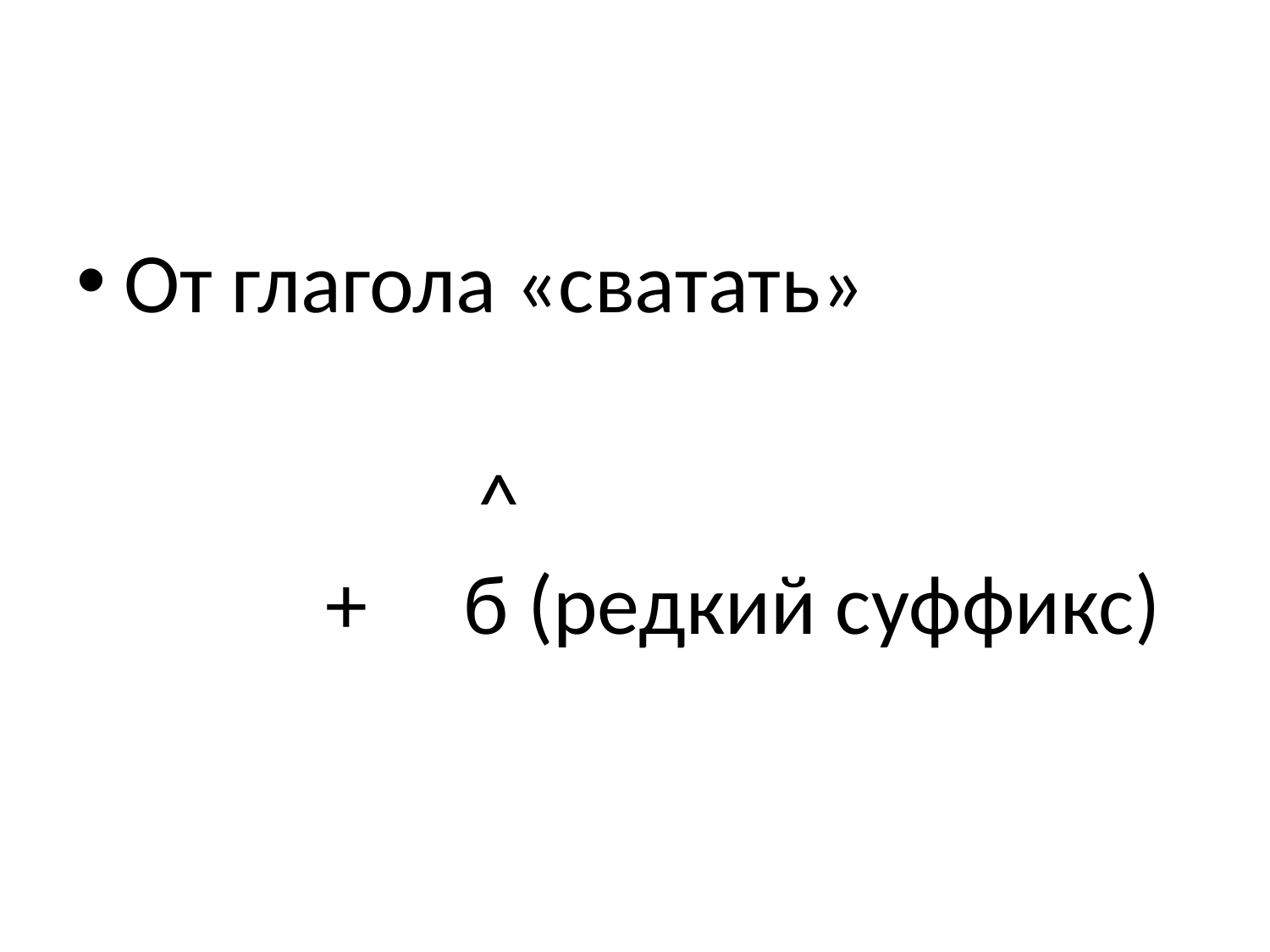

#
От глагола «сватать»

        ^
+     б (редкий суффикс)